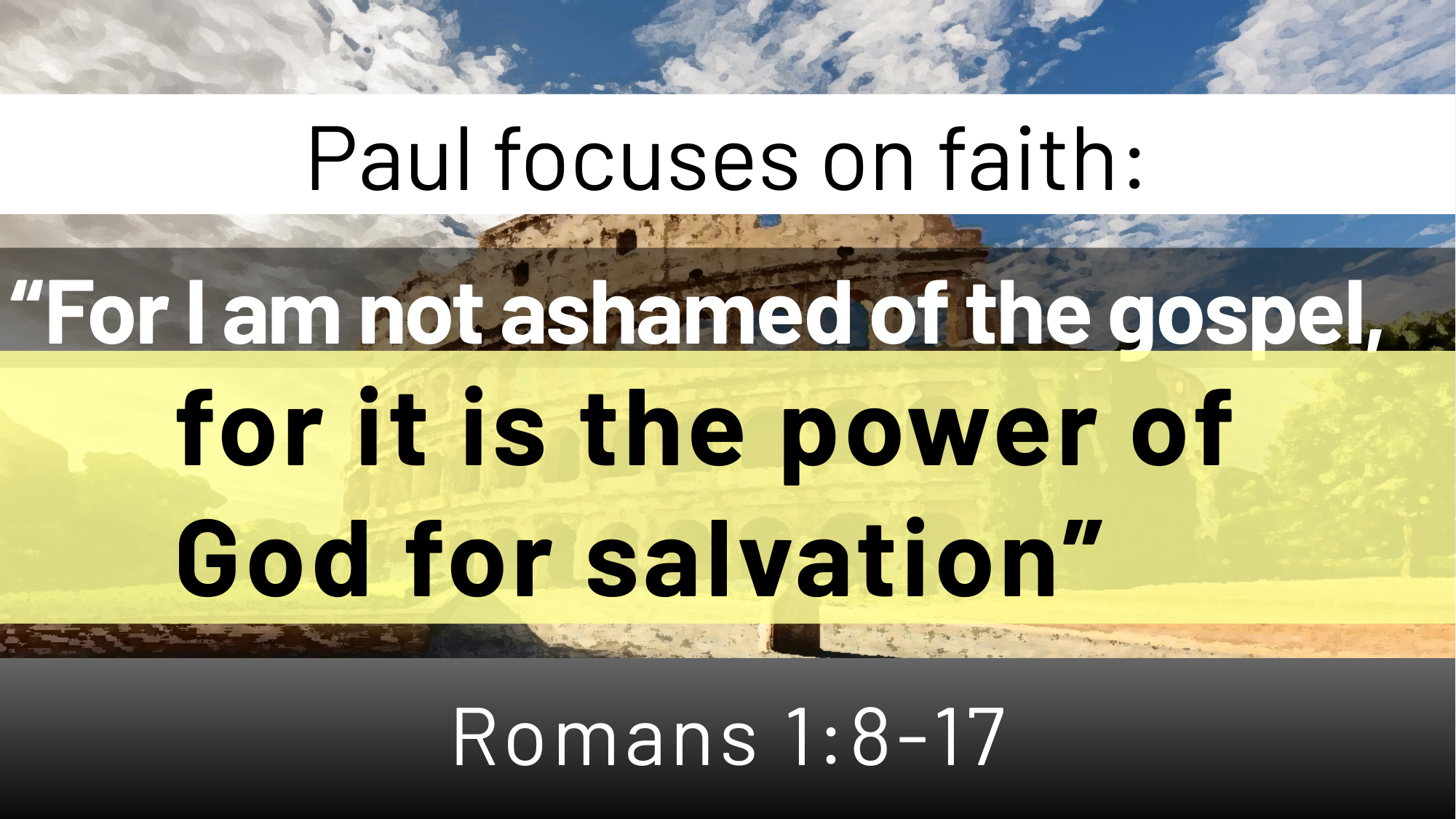

Paul focuses on faith:
“For I am not ashamed of the gospel,
for it is the power of God for salvation”
Romans 1:8-17